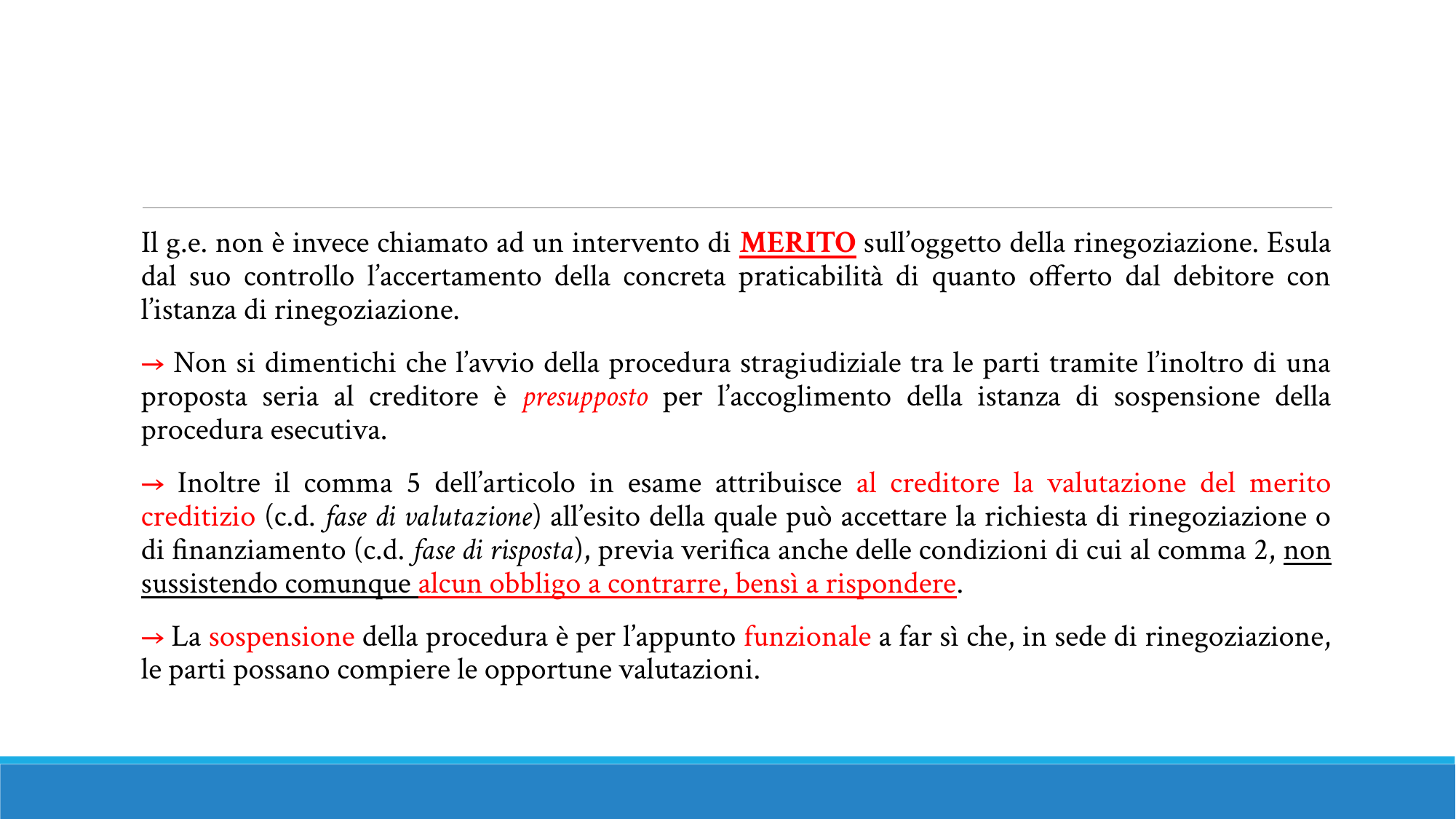

#
Il g.e. non è invece chiamato ad un intervento di MERITO sull’oggetto della rinegoziazione. Esula dal suo controllo l’accertamento della concreta praticabilità di quanto offerto dal debitore con l’istanza di rinegoziazione.
→ Non si dimentichi che l’avvio della procedura stragiudiziale tra le parti tramite l’inoltro di una proposta seria al creditore è presupposto per l’accoglimento della istanza di sospensione della procedura esecutiva.
→ Inoltre il comma 5 dell’articolo in esame attribuisce al creditore la valutazione del merito creditizio (c.d. fase di valutazione) all’esito della quale può accettare la richiesta di rinegoziazione o di finanziamento (c.d. fase di risposta), previa verifica anche delle condizioni di cui al comma 2, non sussistendo comunque alcun obbligo a contrarre, bensì a rispondere.
→ La sospensione della procedura è per l’appunto funzionale a far sì che, in sede di rinegoziazione, le parti possano compiere le opportune valutazioni.